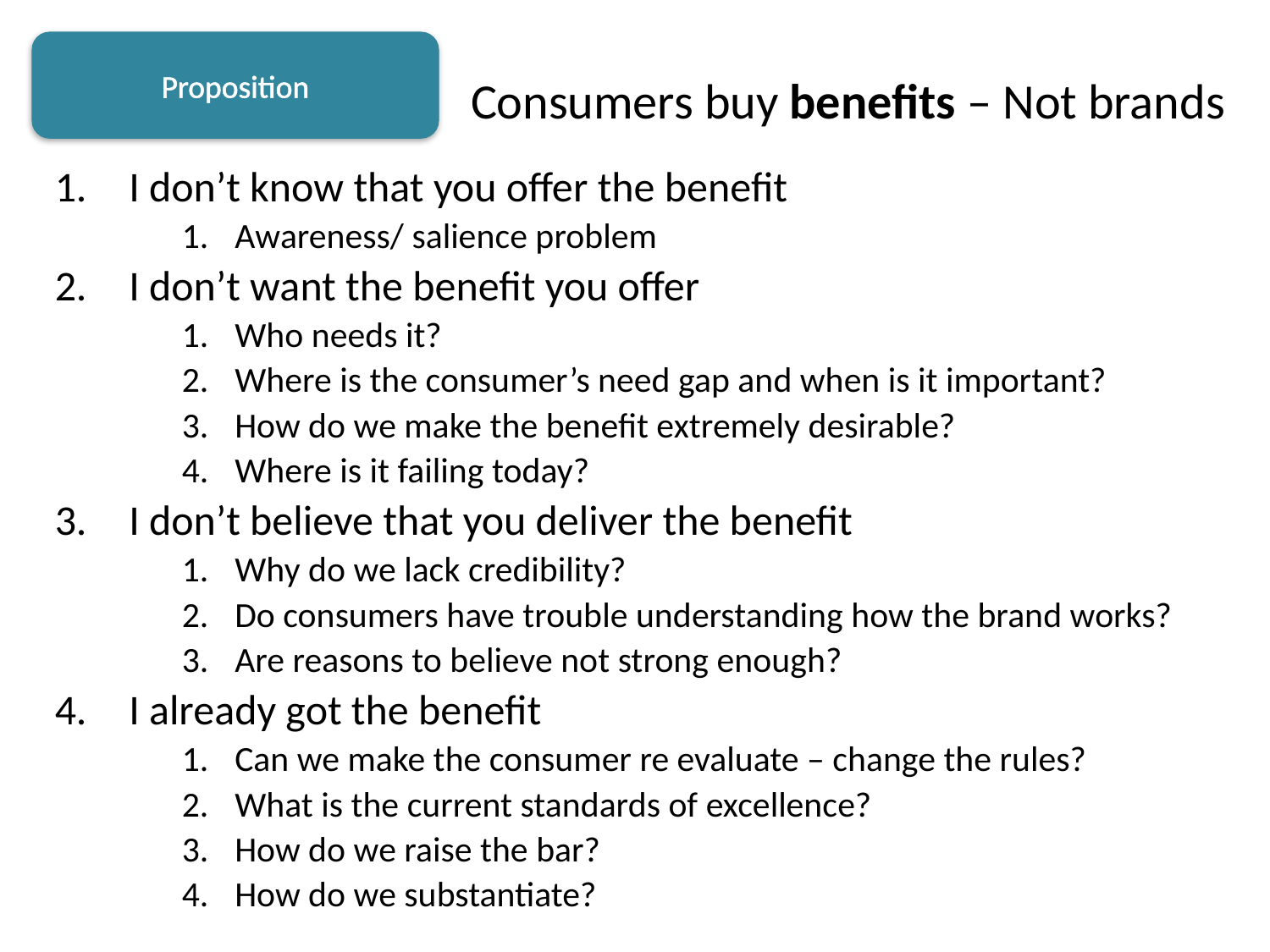

Proposition
Consumers buy benefits – Not brands
I don’t know that you offer the benefit
Awareness/ salience problem
I don’t want the benefit you offer
Who needs it?
Where is the consumer’s need gap and when is it important?
How do we make the benefit extremely desirable?
Where is it failing today?
I don’t believe that you deliver the benefit
Why do we lack credibility?
Do consumers have trouble understanding how the brand works?
Are reasons to believe not strong enough?
I already got the benefit
Can we make the consumer re evaluate – change the rules?
What is the current standards of excellence?
How do we raise the bar?
How do we substantiate?